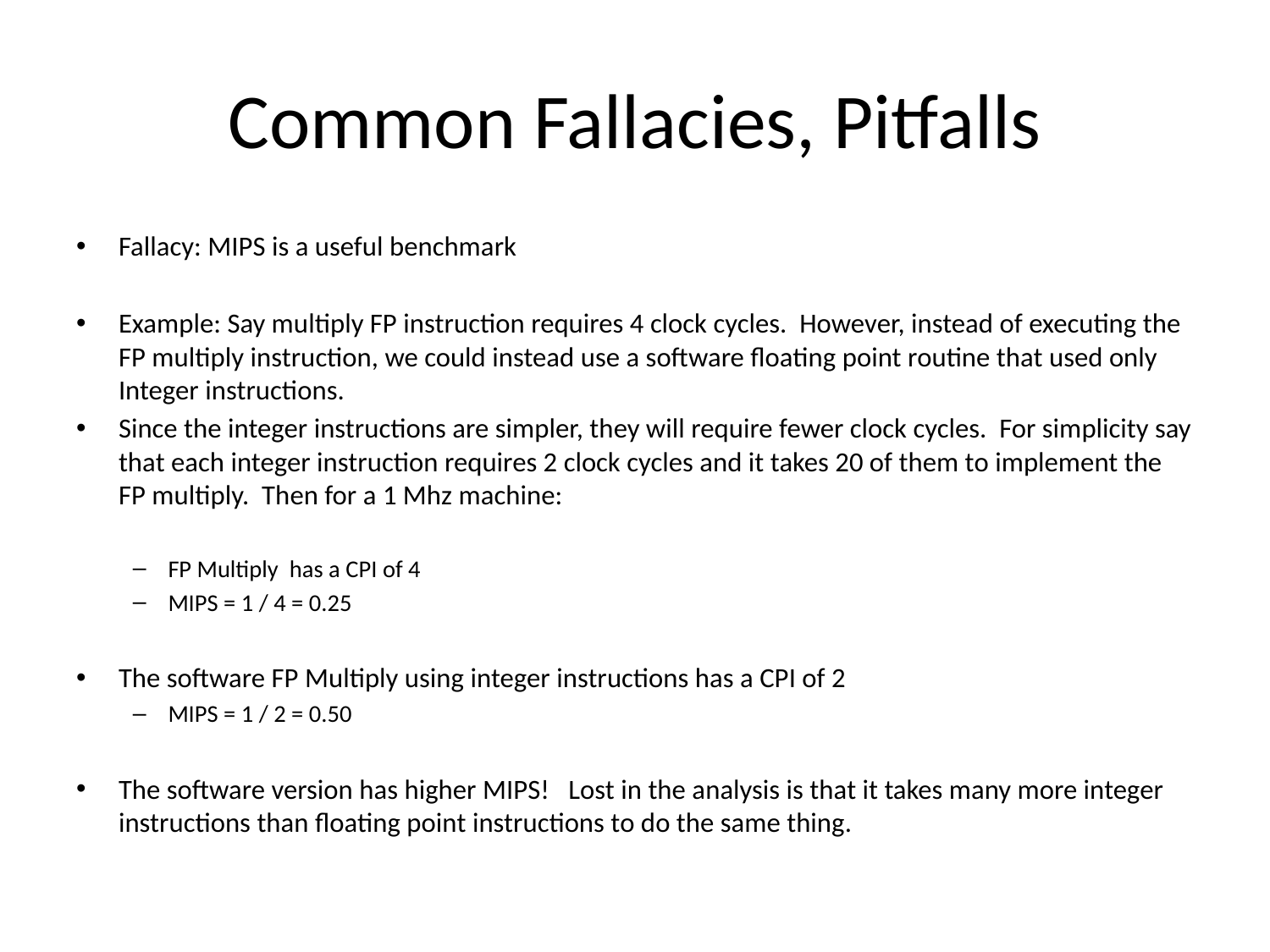

# Common Fallacies, Pitfalls
Fallacy: MIPS is a useful benchmark

Example: Say multiply FP instruction requires 4 clock cycles.  However, instead of executing the FP multiply instruction, we could instead use a software floating point routine that used only Integer instructions.
Since the integer instructions are simpler, they will require fewer clock cycles.  For simplicity say that each integer instruction requires 2 clock cycles and it takes 20 of them to implement the FP multiply.  Then for a 1 Mhz machine:

FP Multiply  has a CPI of 4
MIPS = 1 / 4 = 0.25

The software FP Multiply using integer instructions has a CPI of 2
MIPS = 1 / 2 = 0.50

The software version has higher MIPS!   Lost in the analysis is that it takes many more integer instructions than floating point instructions to do the same thing.